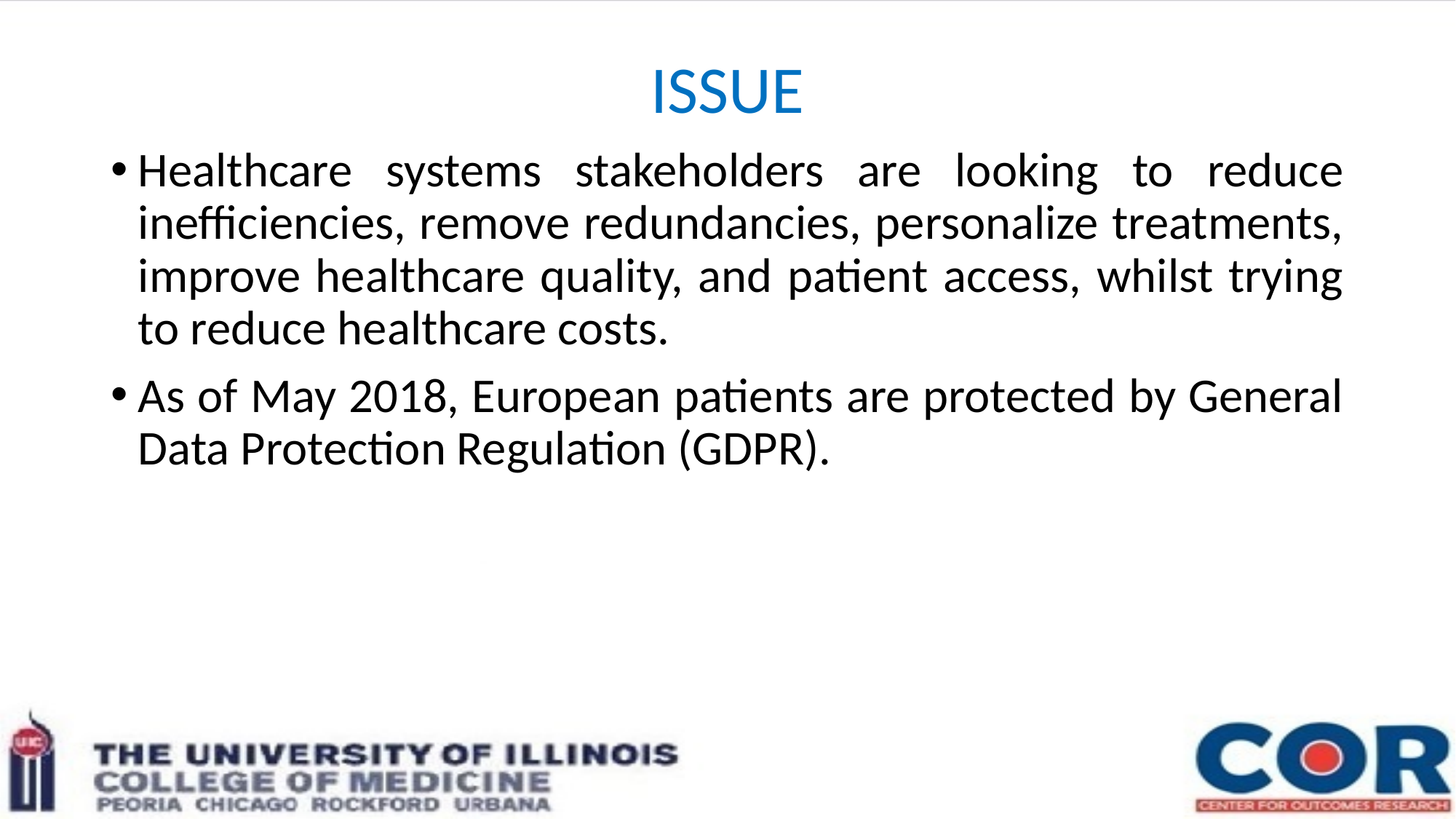

# ISSUE
Healthcare systems stakeholders are looking to reduce inefficiencies, remove redundancies, personalize treatments, improve healthcare quality, and patient access, whilst trying to reduce healthcare costs.
As of May 2018, European patients are protected by General Data Protection Regulation (GDPR).